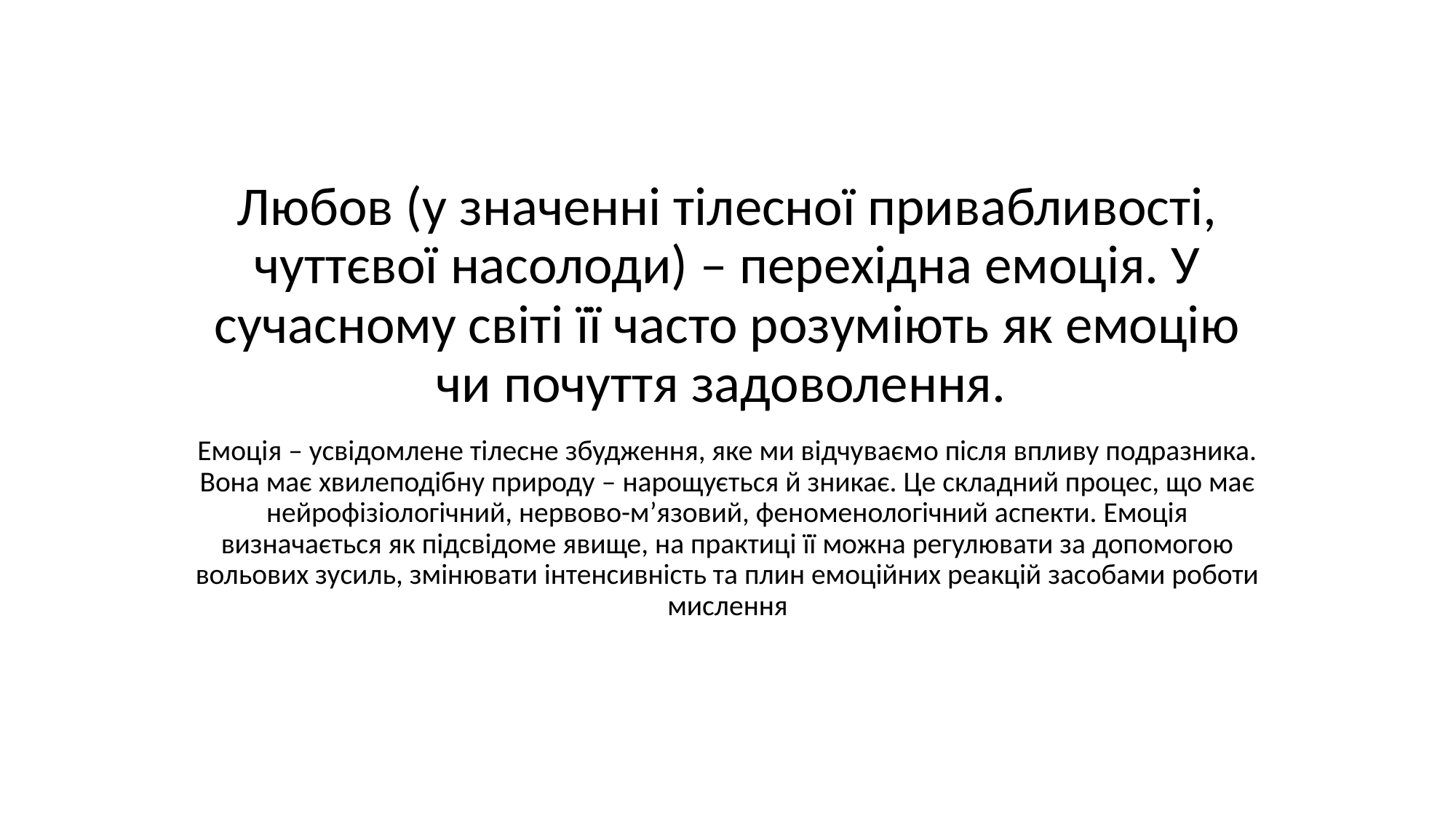

# Любов (у значенні тілесної привабливості, чуттєвої насолоди) – перехідна емоція. У сучасному світі її часто розуміють як емоцію чи почуття задоволення.
Емоція – усвідомлене тілесне збудження, яке ми відчуваємо після впливу подразника. Вона має хвилеподібну природу – нарощується й зникає. Це складний процес, що має нейрофізіологічний, нервово-м’язовий, феноменологічний аспекти. Емоція визначається як підсвідоме явище, на практиці її можна регулювати за допомогою вольових зусиль, змінювати інтенсивність та плин емоційних реакцій засобами роботи мислення